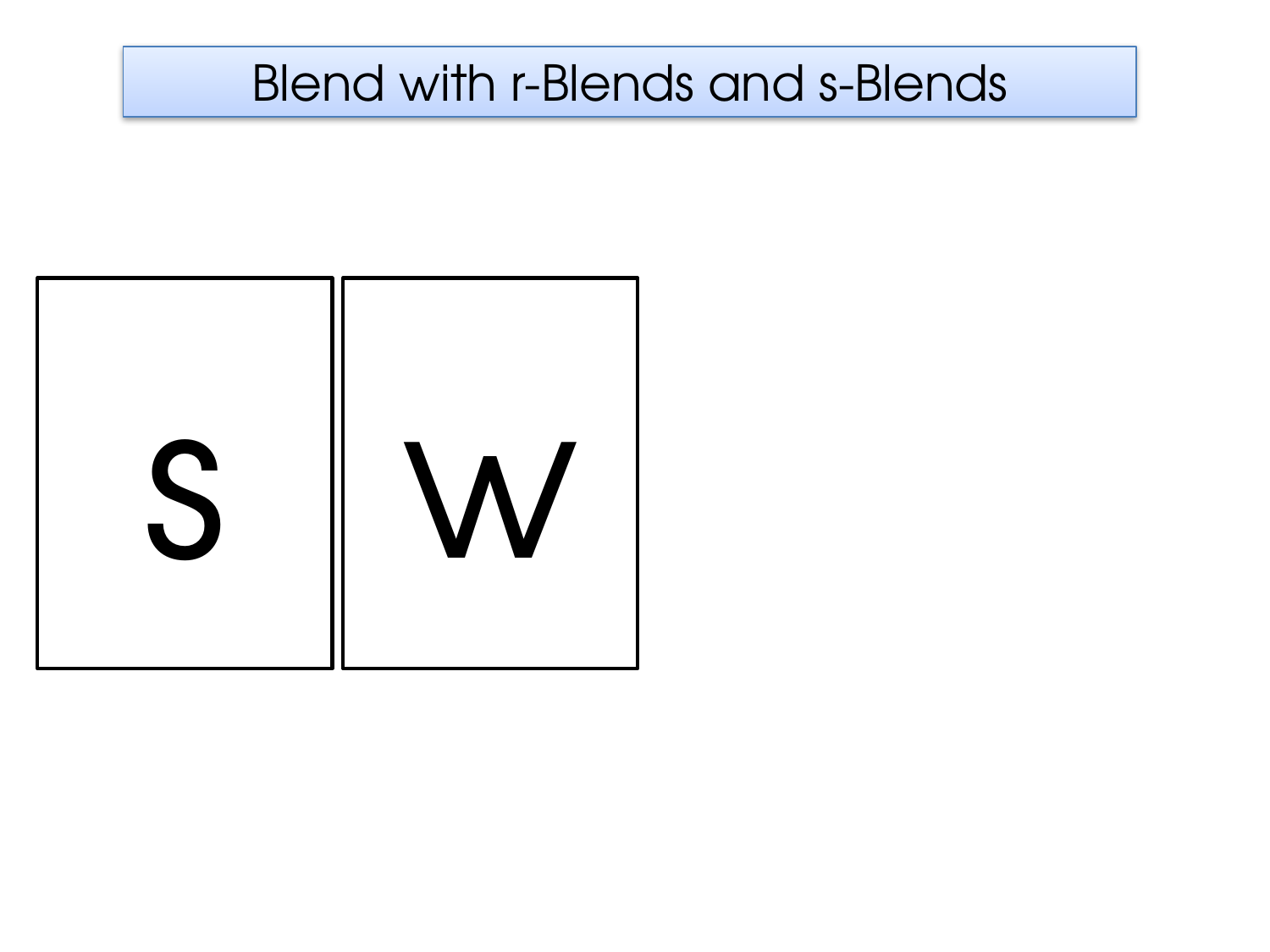

Blend with r-Blends and s-Blends
s
w